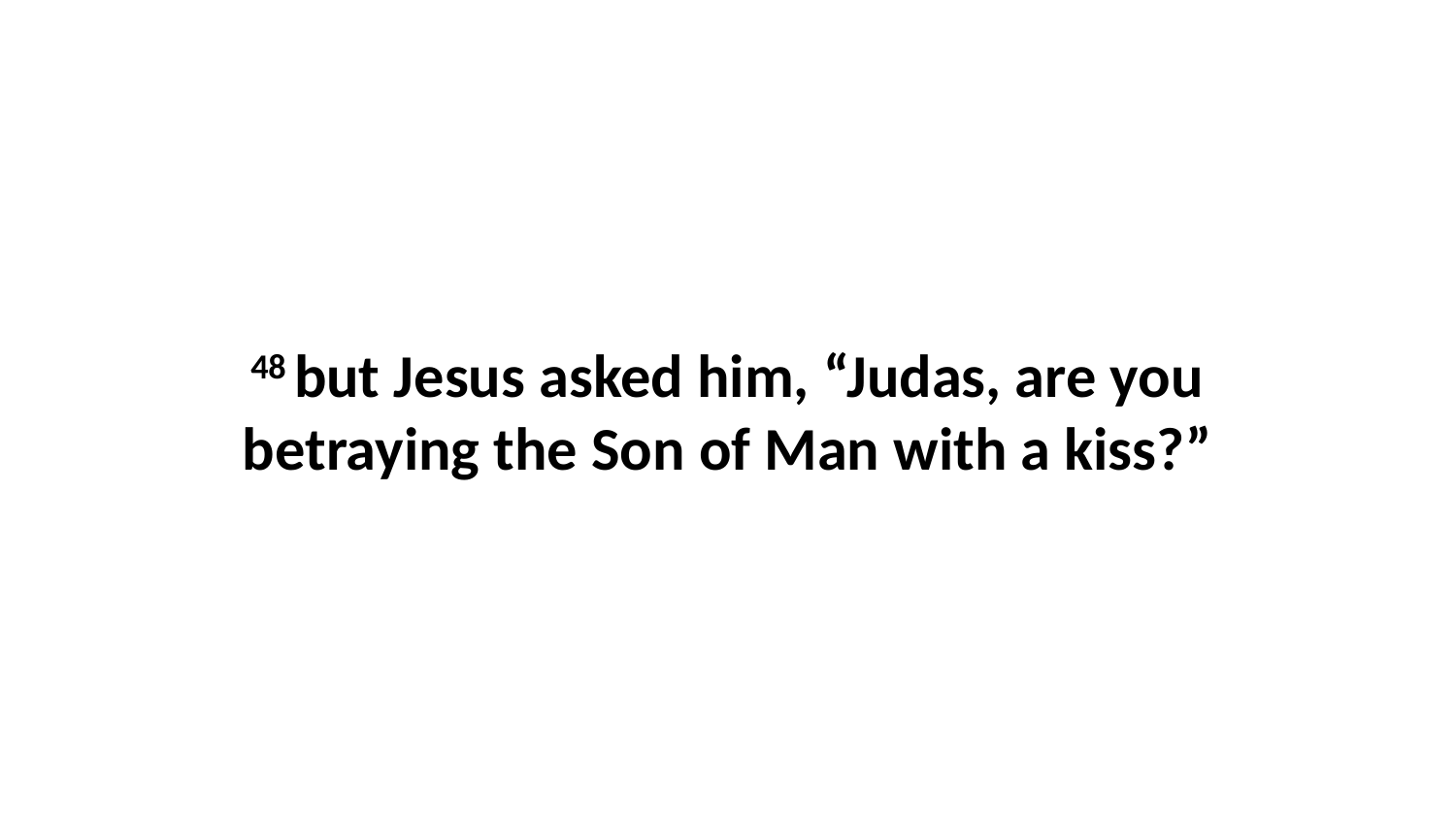

48 but Jesus asked him, “Judas, are you betraying the Son of Man with a kiss?”